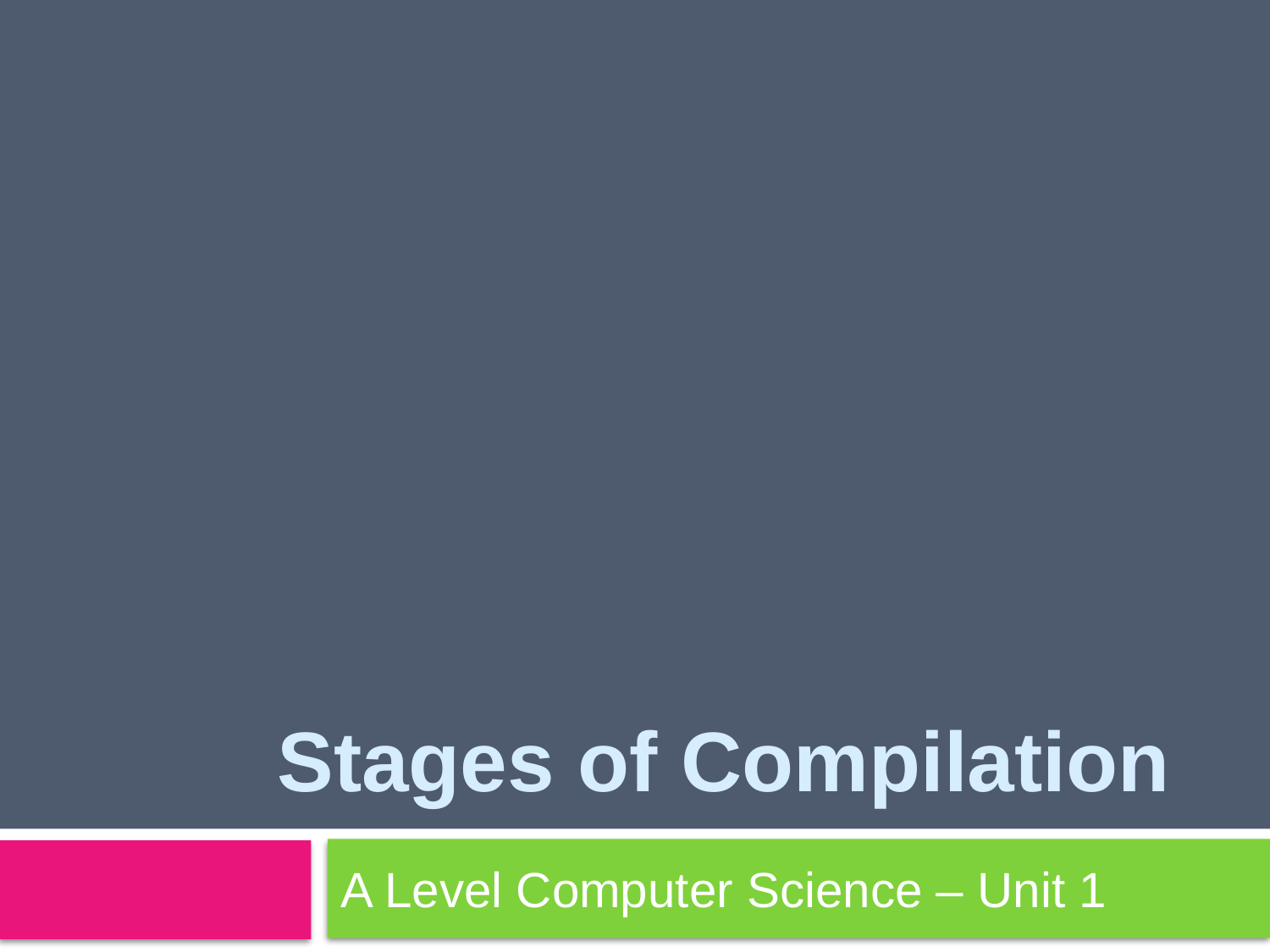

# Stages of Compilation
A Level Computer Science – Unit 1